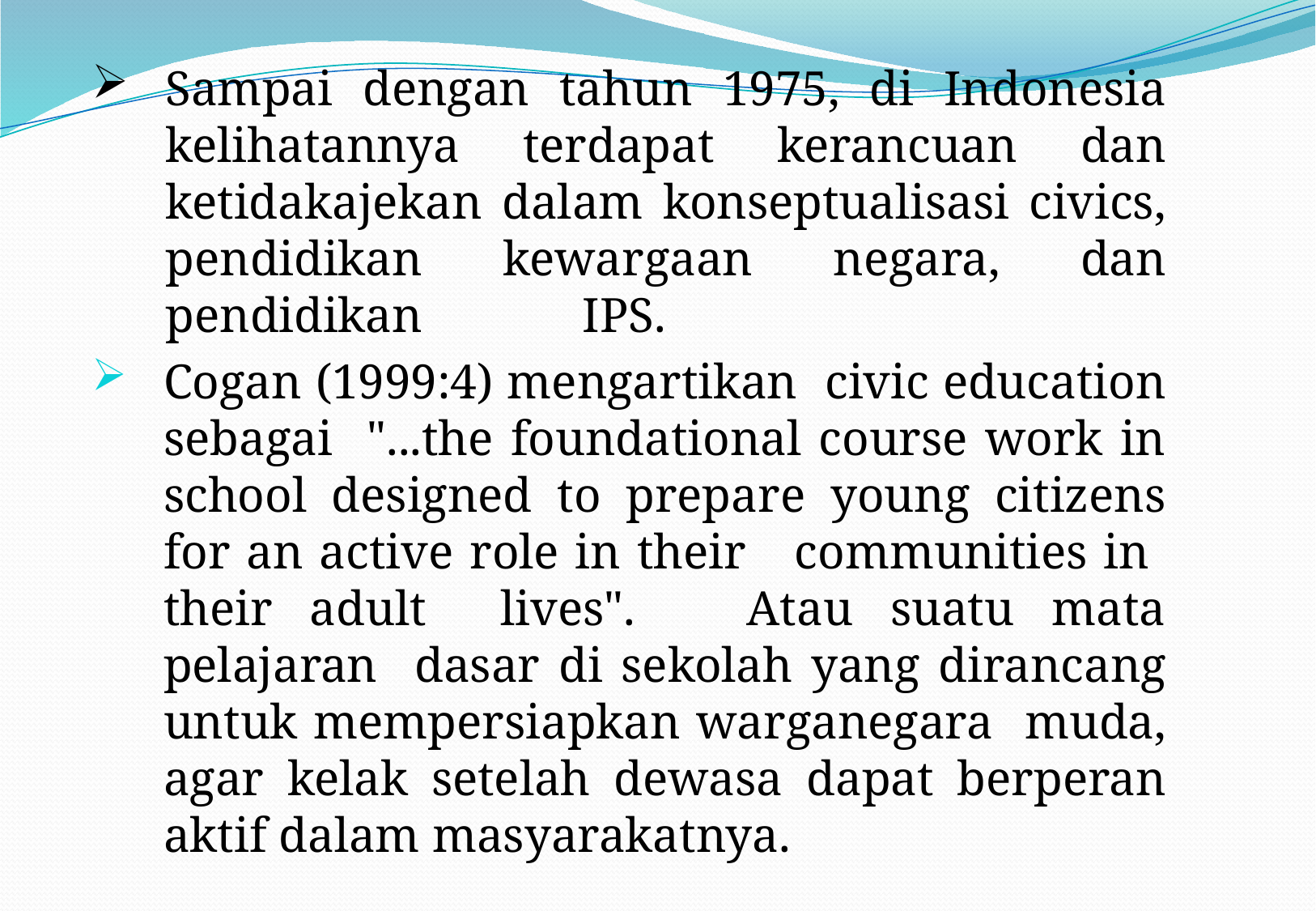

Sampai dengan tahun 1975, di Indonesia kelihatannya terdapat kerancuan dan ketidakajekan dalam konseptualisasi civics, pendidikan kewargaan negara, dan pendidikan             IPS.
Cogan (1999:4) mengartikan  civic education sebagai  "...the foundational course work in school designed to prepare young citizens for an active role in their   communities in  their adult  lives".   Atau suatu mata pelajaran  dasar di sekolah yang dirancang untuk mempersiapkan warganegara  muda, agar kelak setelah dewasa dapat berperan aktif dalam masyarakatnya.